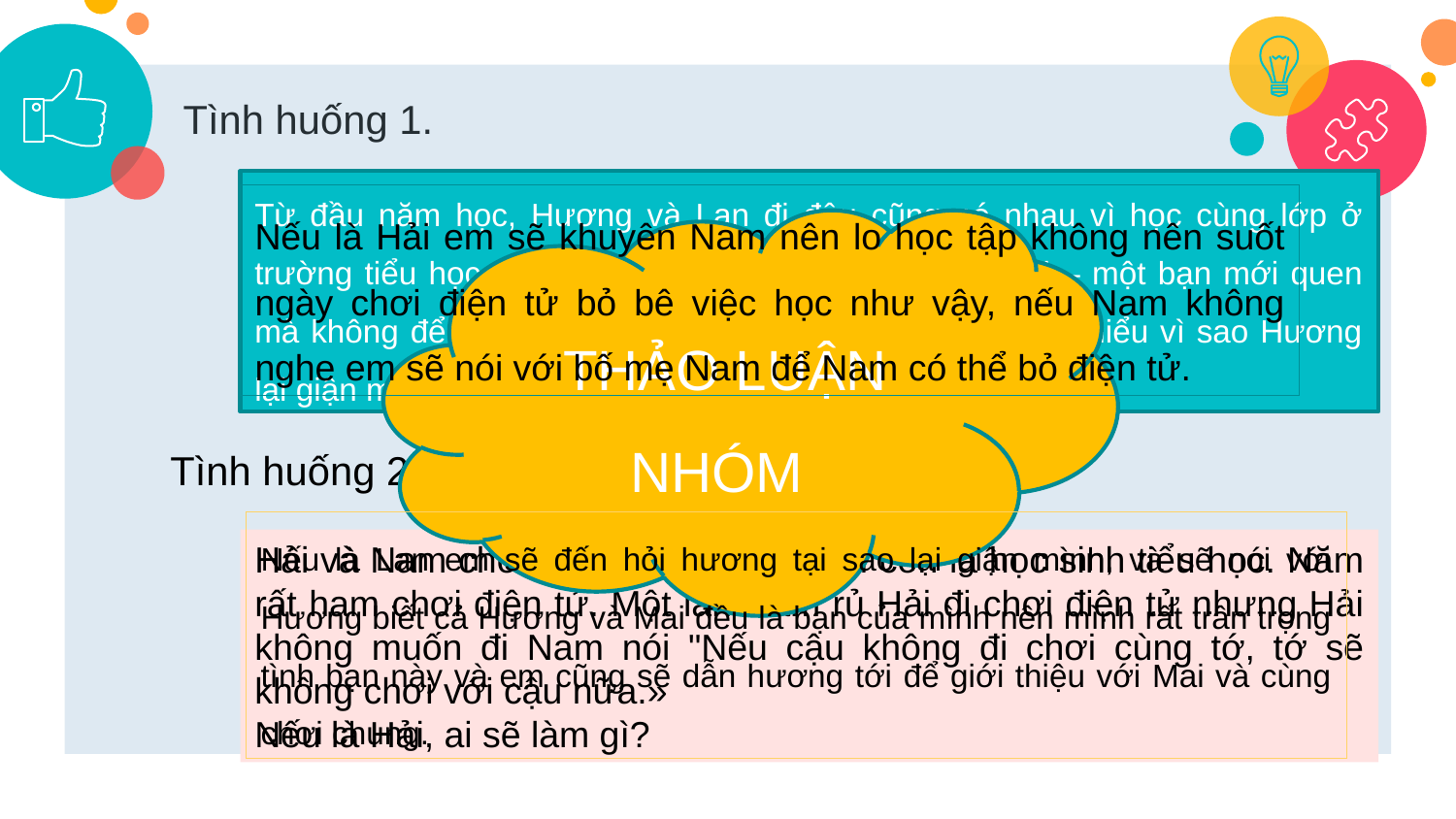

Tình huống 1.
Từ đầu năm học, Hương và Lan đi đâu cũng có nhau vì học cùng lớp ở trường tiểu học. Hôm nay, Hương thấy Lan đi với Mai – một bạn mới quen mà không để ý gì đến mình nên rất giận lan. Lan không hiểu vì sao Hương lại giận mình. Nếu là Lan, em sẽ làm gì?
Nếu là Hải em sẽ khuyên Nam nên lo học tập không nên suốt ngày chơi điện tử bỏ bê việc học như vậy, nếu Nam không nghe em sẽ nói với bố mẹ Nam để Nam có thể bỏ điện tử.
THẢO LUẬN NHÓM
Tình huống 2.
Nếu là Lan em sẽ đến hỏi hương tại sao lại giận mình, và sẽ nói với Hương biết cả Hương và Mai đều là bạn của mình nên mình rất trân trọng tình bạn này và em cũng sẽ dẫn hương tới để giới thiệu với Mai và cùng chơi chung.
Hải và Nam chơi thân với nhau từ khi còn là học sinh tiểu học. Năm rất ham chơi điện tử. Một lần Nam rủ Hải đi chơi điện tử nhưng Hải không muốn đi Nam nói "Nếu cậu không đi chơi cùng tớ, tớ sẽ không chơi với cậu nữa.»
Nếu là Hải, ai sẽ làm gì?
18